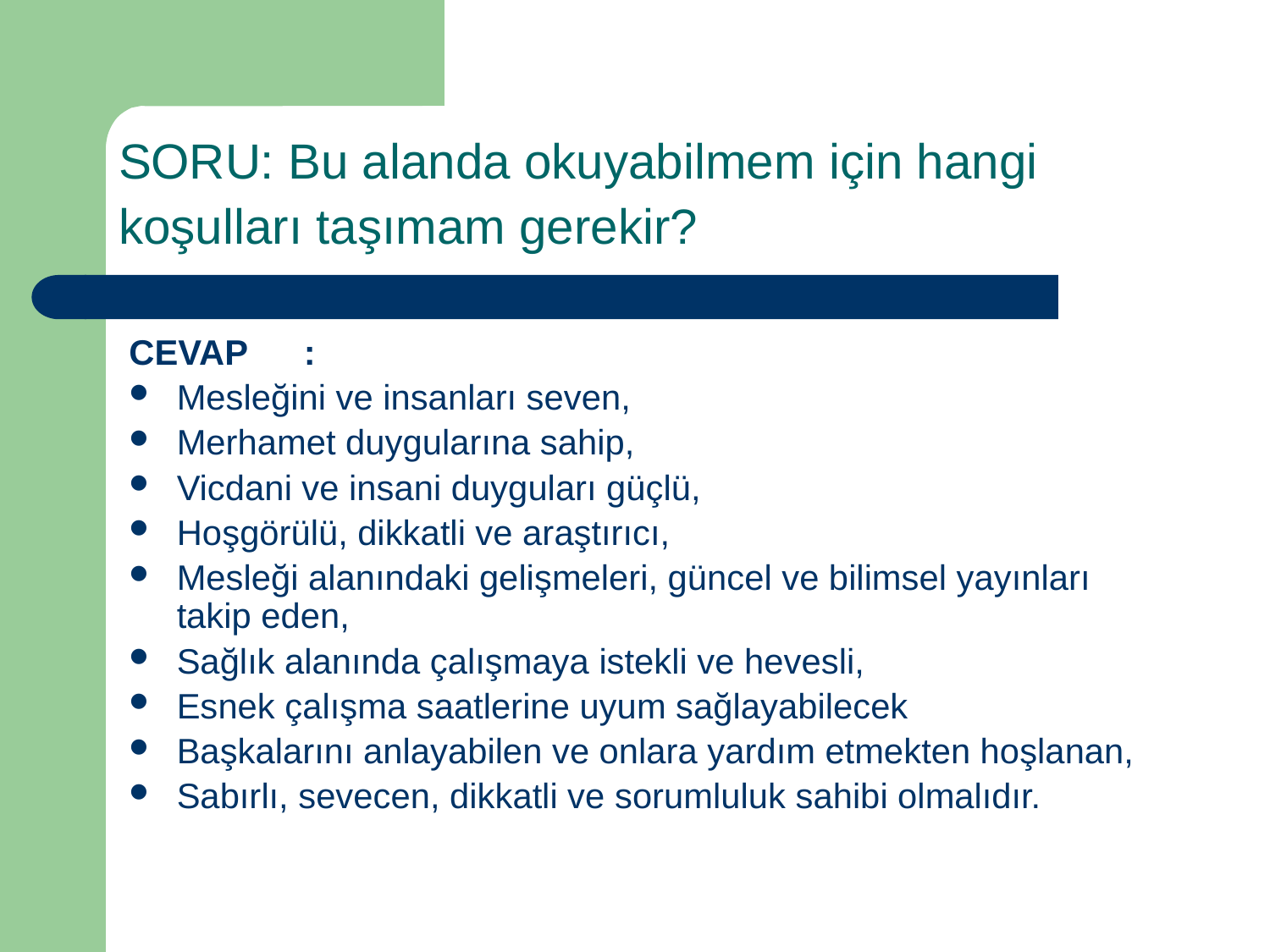

# SORU: Bu alanda okuyabilmem için hangi koşulları taşımam gerekir?
CEVAP	:
Mesleğini ve insanları seven,
Merhamet duygularına sahip,
Vicdani ve insani duyguları güçlü,
Hoşgörülü, dikkatli ve araştırıcı,
Mesleği alanındaki gelişmeleri, güncel ve bilimsel yayınları takip eden,
Sağlık alanında çalışmaya istekli ve hevesli,
Esnek çalışma saatlerine uyum sağlayabilecek
Başkalarını anlayabilen ve onlara yardım etmekten hoşlanan,
Sabırlı, sevecen, dikkatli ve sorumluluk sahibi olmalıdır.